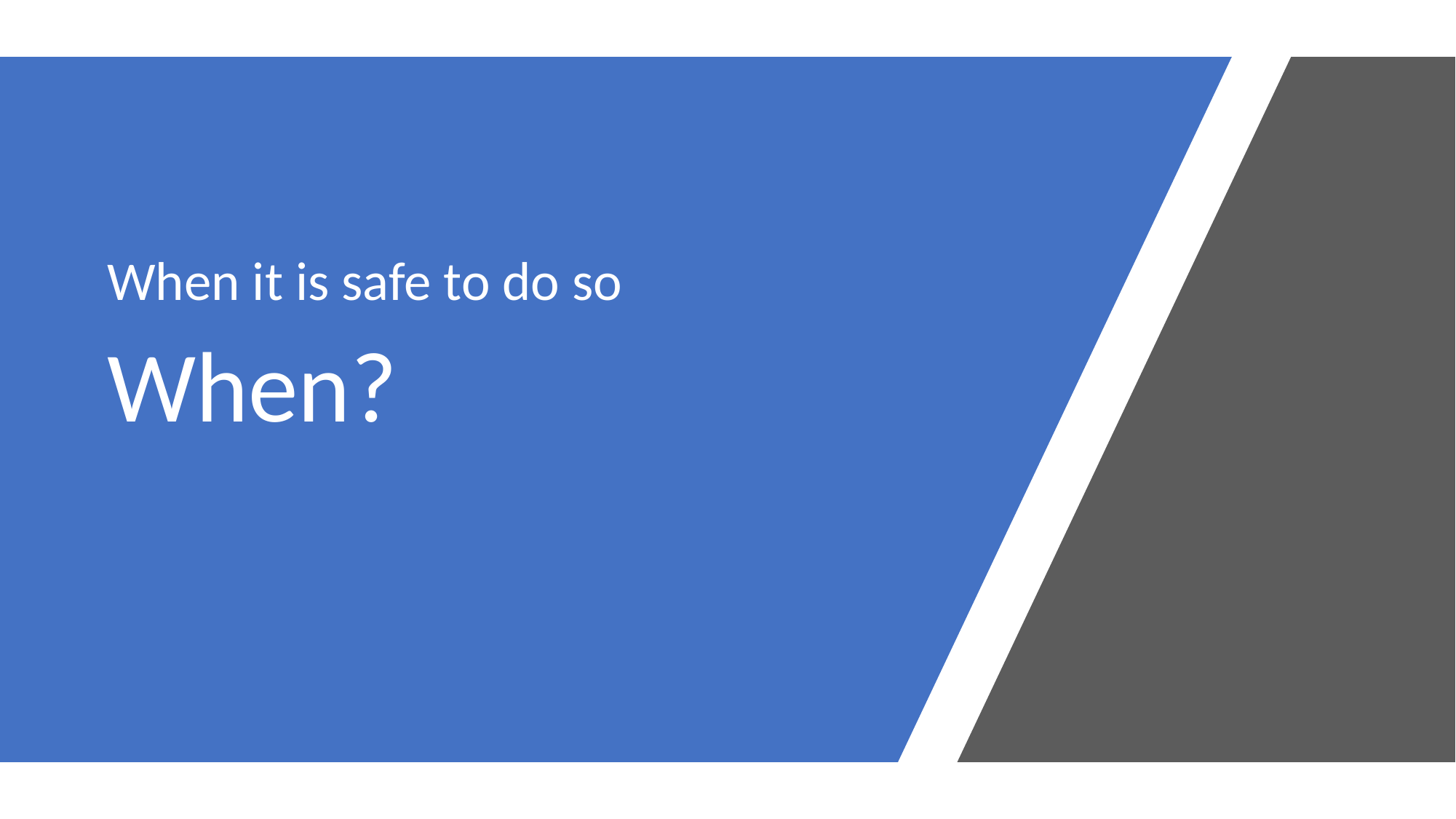

When it is safe to do so
# When?